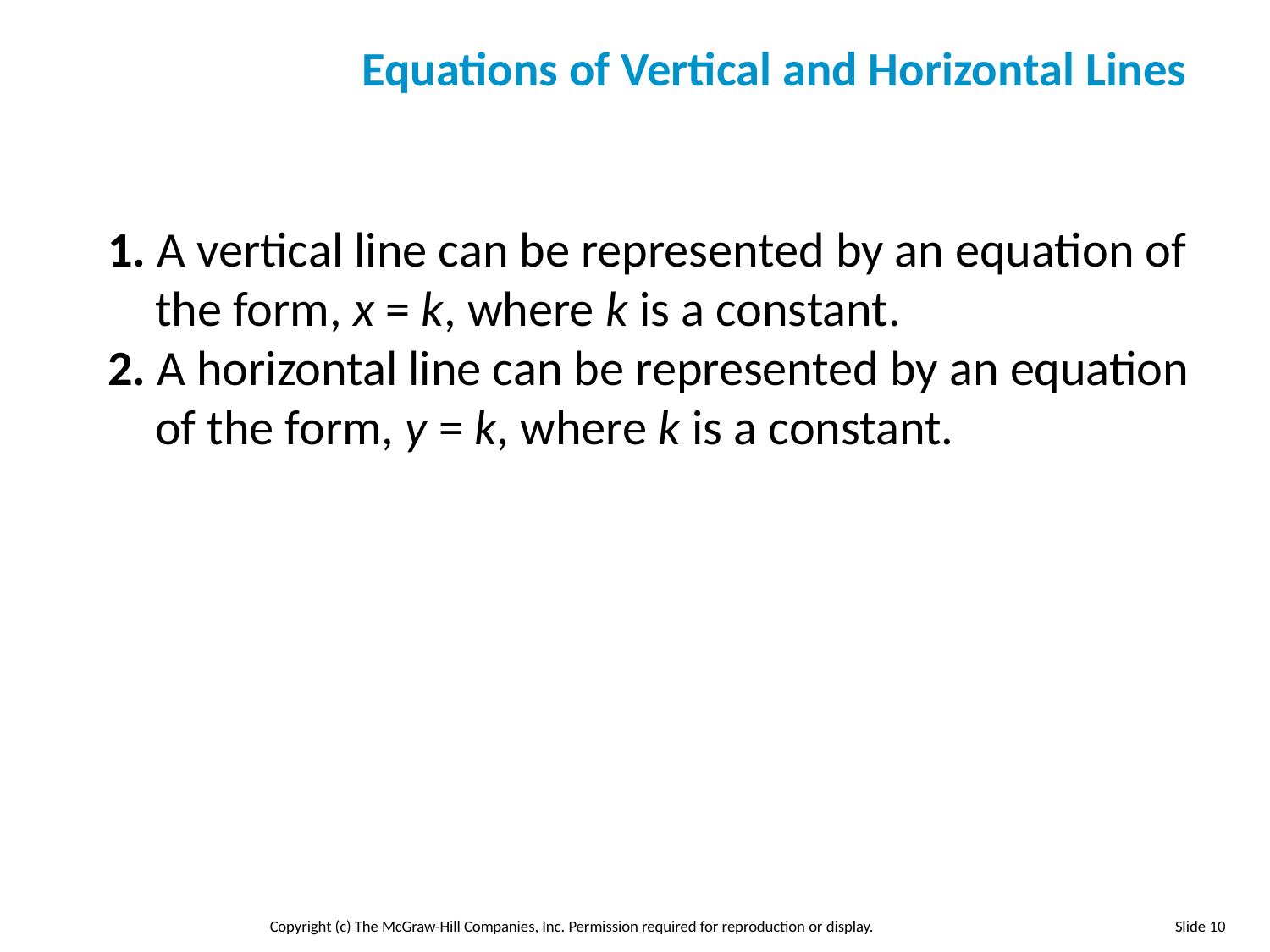

Equations of Vertical and Horizontal Lines

1. A vertical line can be represented by an equation of the form, x = k, where k is a constant.
2. A horizontal line can be represented by an equation of the form, y = k, where k is a constant.

Copyright (c) The McGraw-Hill Companies, Inc. Permission required for reproduction or display.
Slide 10